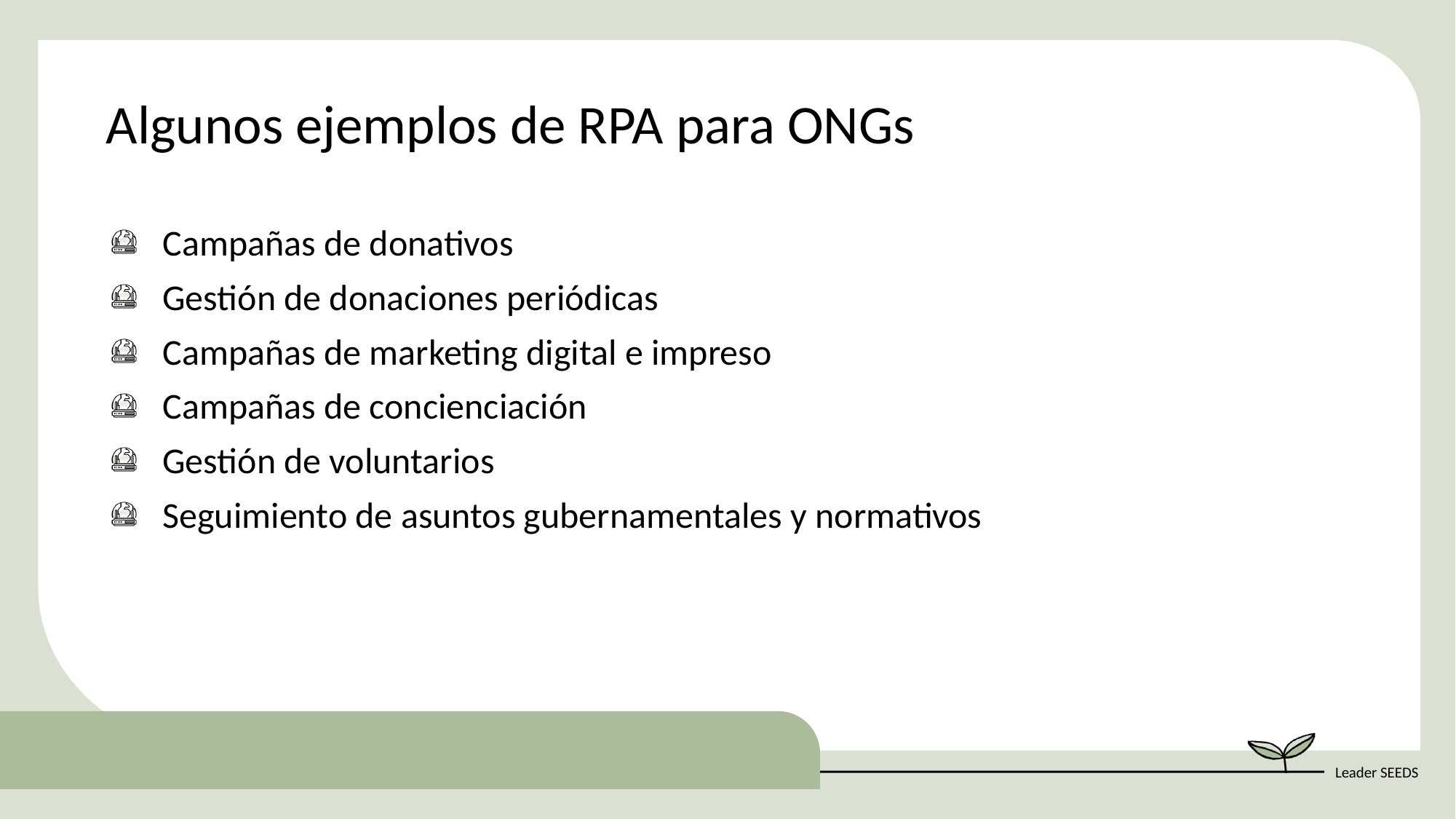

Algunos ejemplos de RPA para ONGs
Campañas de donativos
Gestión de donaciones periódicas
Campañas de marketing digital e impreso
Campañas de concienciación
Gestión de voluntarios
Seguimiento de asuntos gubernamentales y normativos